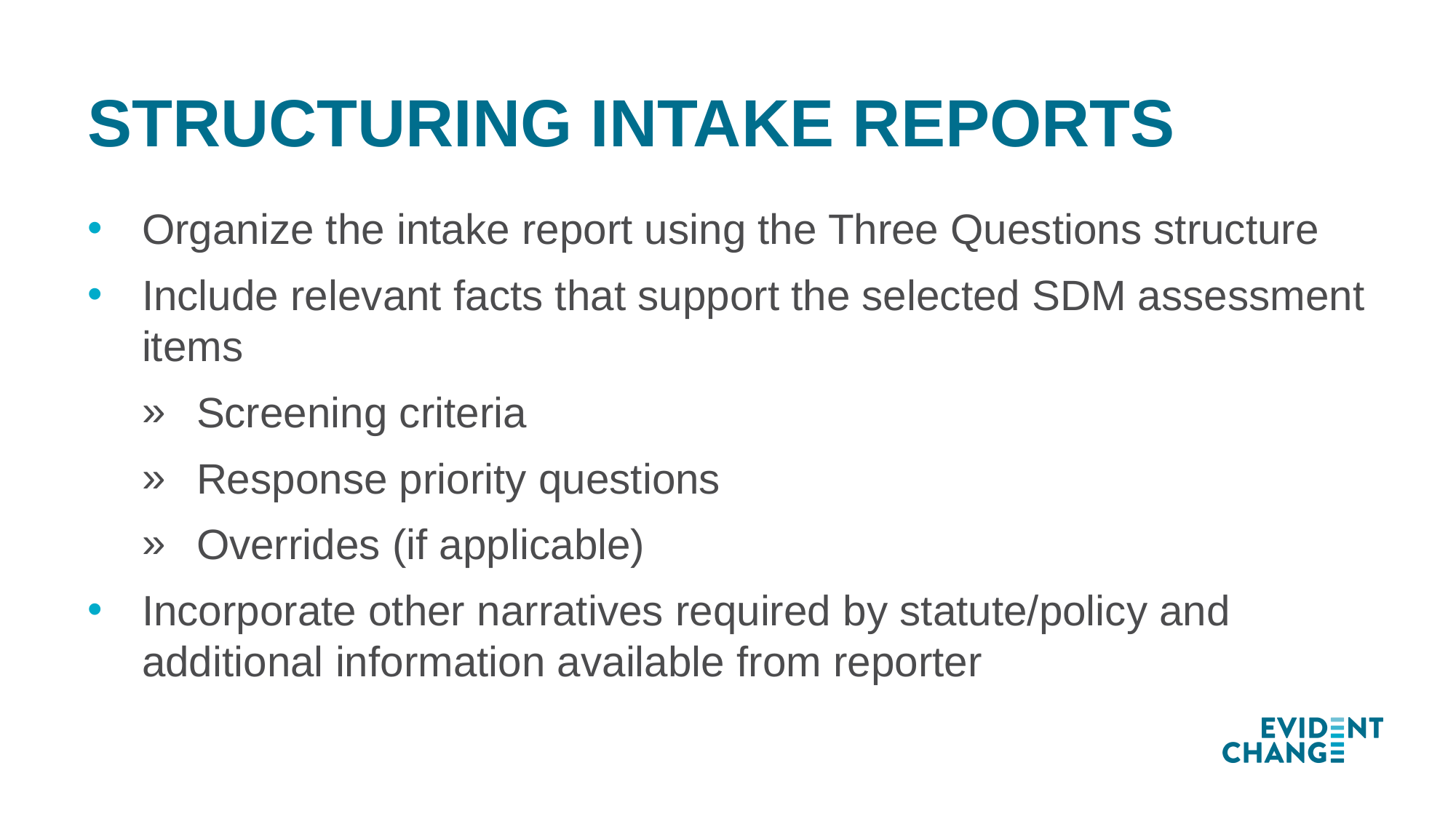

# Structuring Intake Reports
Organize the intake report using the Three Questions structure
Include relevant facts that support the selected SDM assessment items
Screening criteria
Response priority questions
Overrides (if applicable)
Incorporate other narratives required by statute/policy and additional information available from reporter